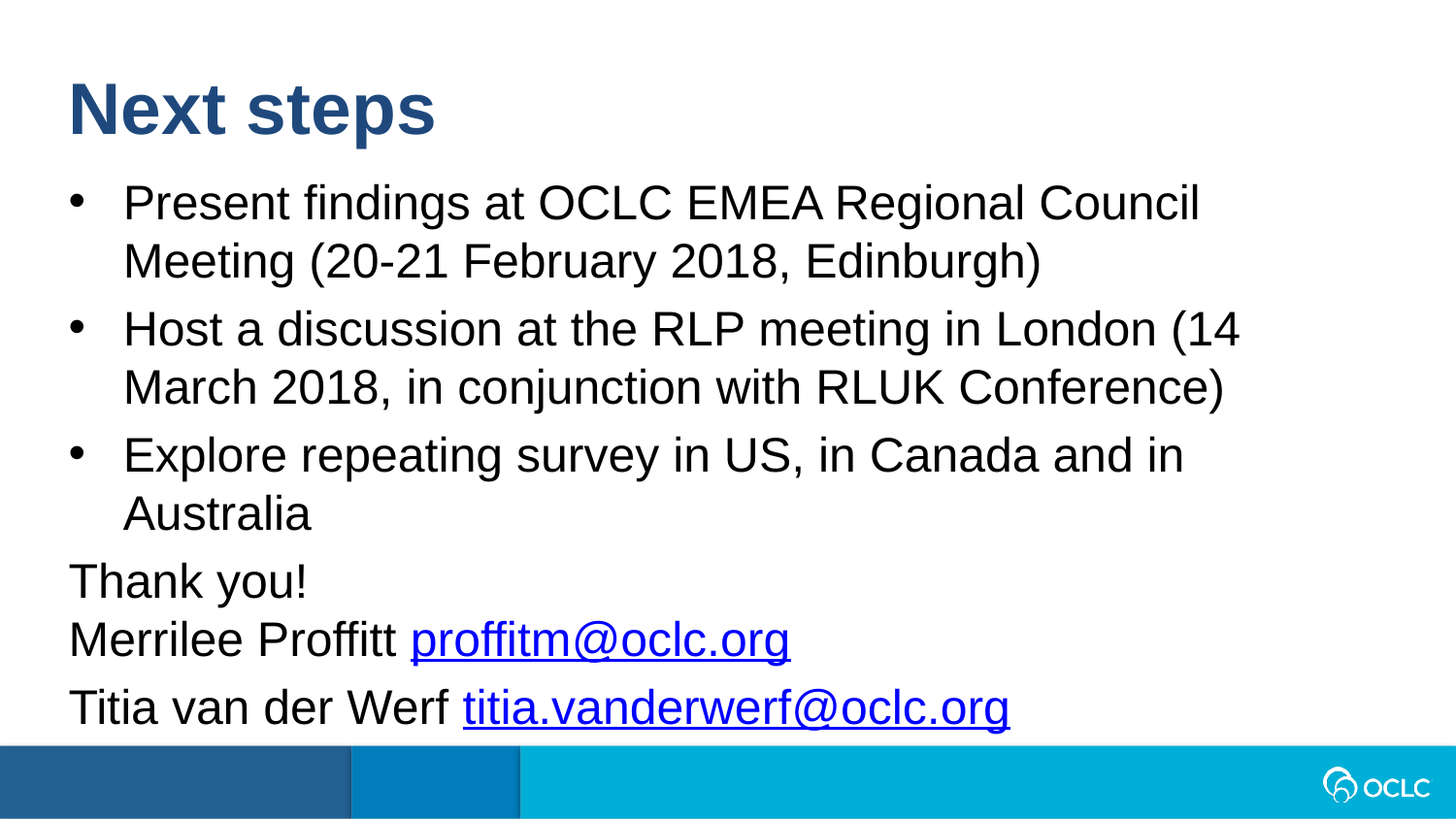

Next steps
Present findings at OCLC EMEA Regional Council Meeting (20-21 February 2018, Edinburgh)
Host a discussion at the RLP meeting in London (14 March 2018, in conjunction with RLUK Conference)
Explore repeating survey in US, in Canada and in Australia
Thank you!
Merrilee Proffitt proffitm@oclc.org
Titia van der Werf titia.vanderwerf@oclc.org